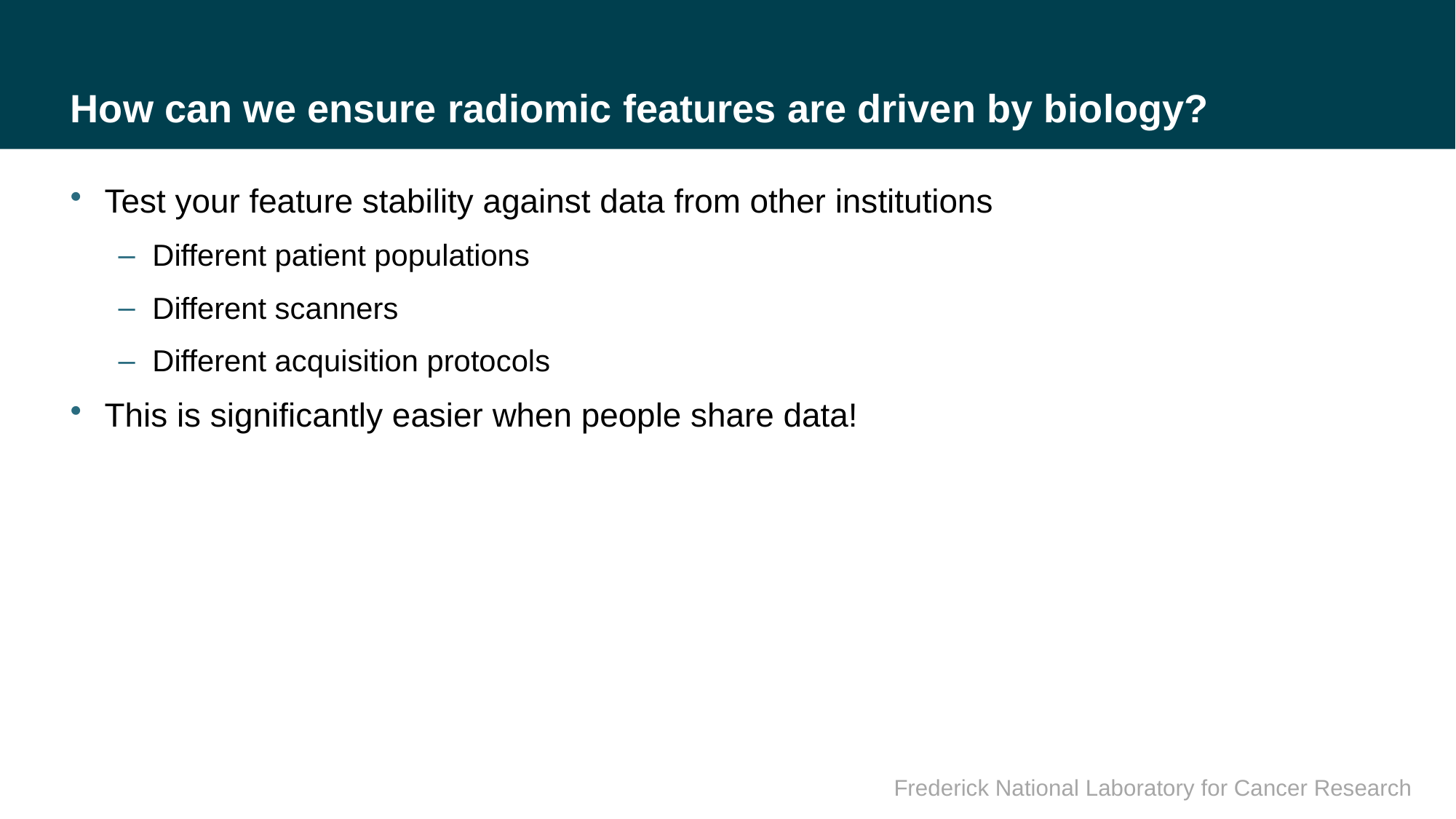

# How can we ensure radiomic features are driven by biology?
Test your feature stability against data from other institutions
Different patient populations
Different scanners
Different acquisition protocols
This is significantly easier when people share data!